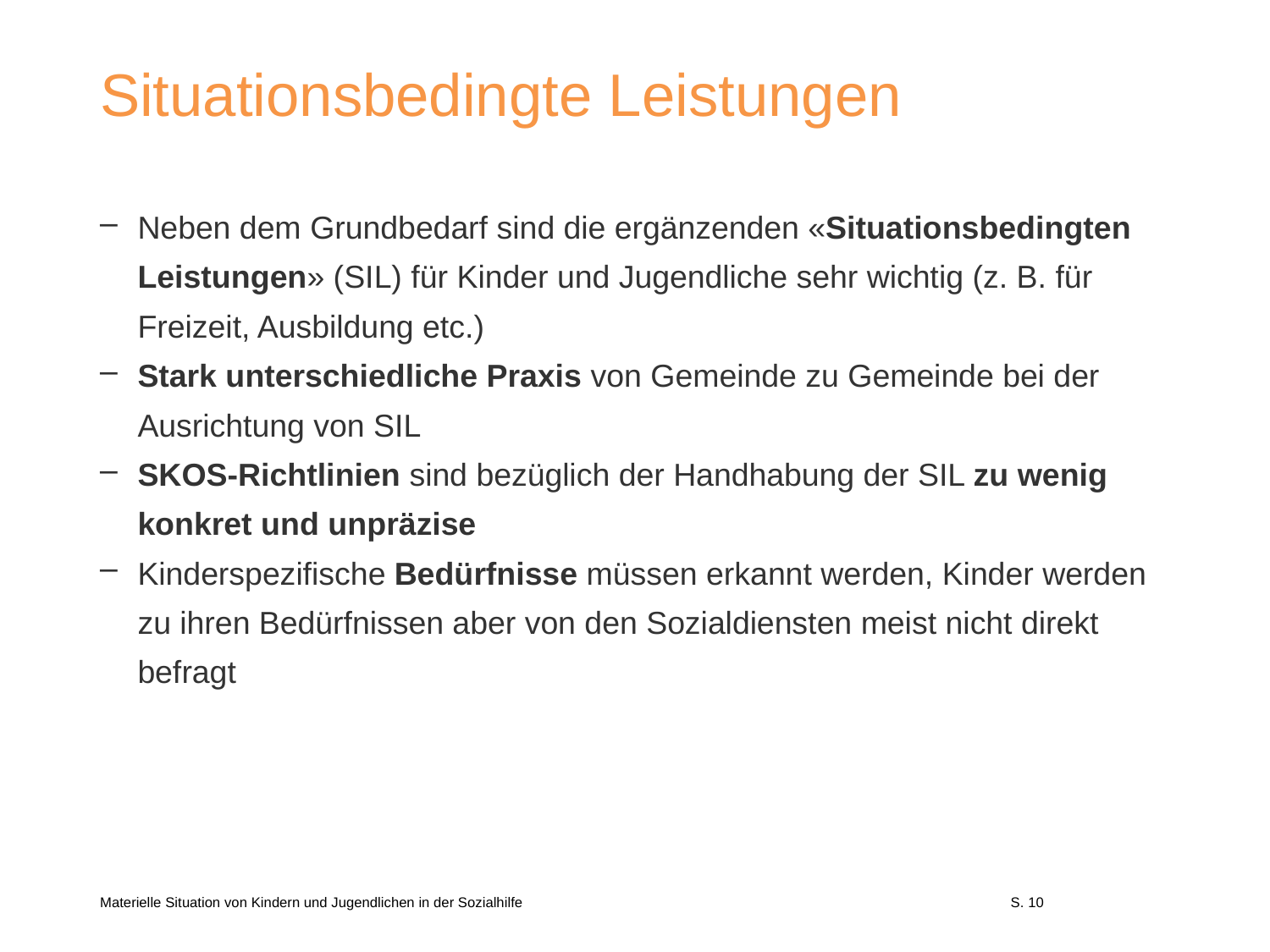

# Situationsbedingte Leistungen
Neben dem Grundbedarf sind die ergänzenden «Situationsbedingten Leistungen» (SIL) für Kinder und Jugendliche sehr wichtig (z. B. für Freizeit, Ausbildung etc.)
Stark unterschiedliche Praxis von Gemeinde zu Gemeinde bei der Ausrichtung von SIL
SKOS-Richtlinien sind bezüglich der Handhabung der SIL zu wenig konkret und unpräzise
Kinderspezifische Bedürfnisse müssen erkannt werden, Kinder werden zu ihren Bedürfnissen aber von den Sozialdiensten meist nicht direkt befragt